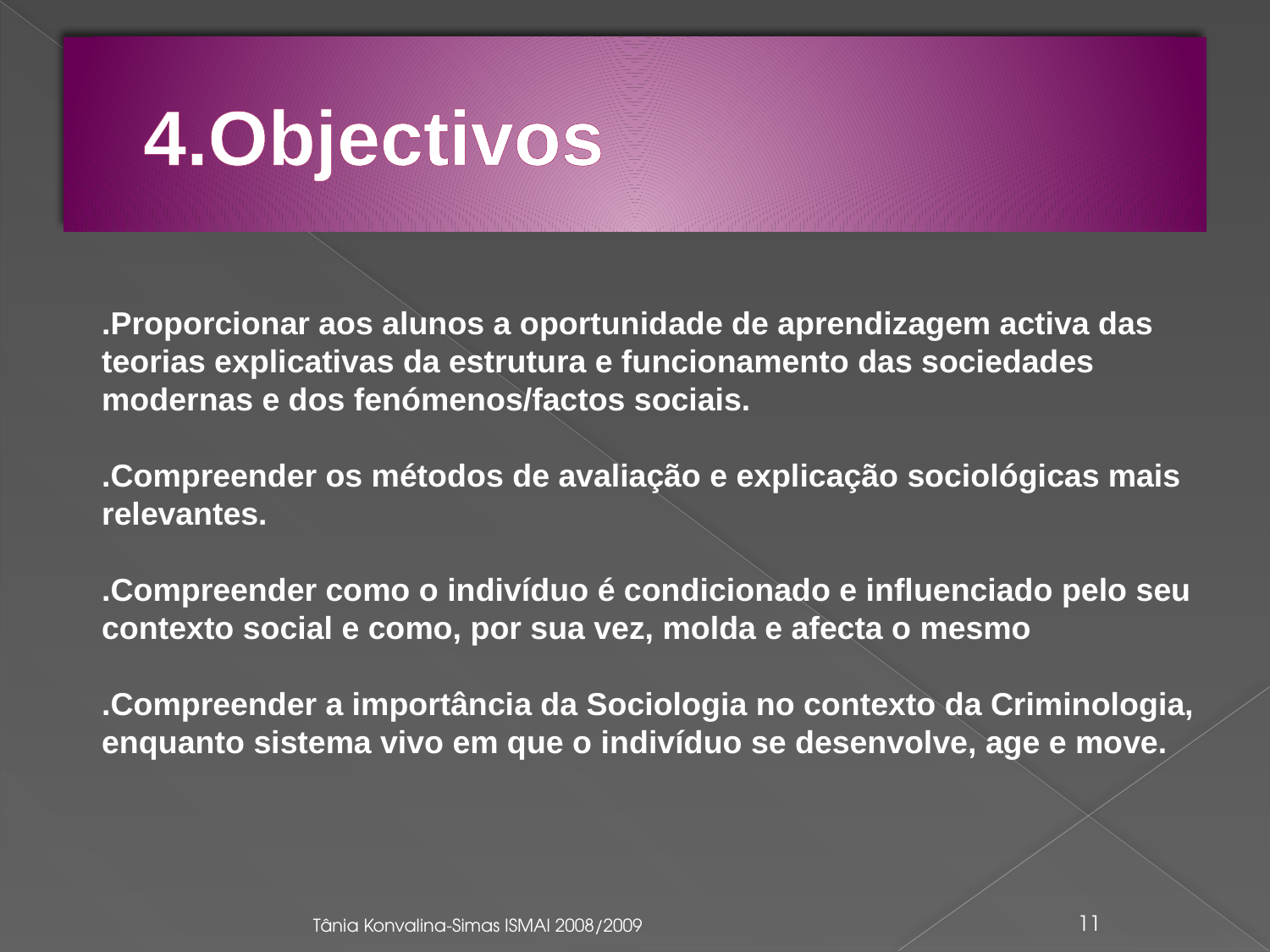

# 4.Objectivos
.Proporcionar aos alunos a oportunidade de aprendizagem activa das teorias explicativas da estrutura e funcionamento das sociedades modernas e dos fenómenos/factos sociais.

.Compreender os métodos de avaliação e explicação sociológicas mais relevantes.

.Compreender como o indivíduo é condicionado e influenciado pelo seu contexto social e como, por sua vez, molda e afecta o mesmo

.Compreender a importância da Sociologia no contexto da Criminologia, enquanto sistema vivo em que o indivíduo se desenvolve, age e move.
Tânia Konvalina-Simas ISMAI 2008/2009
11